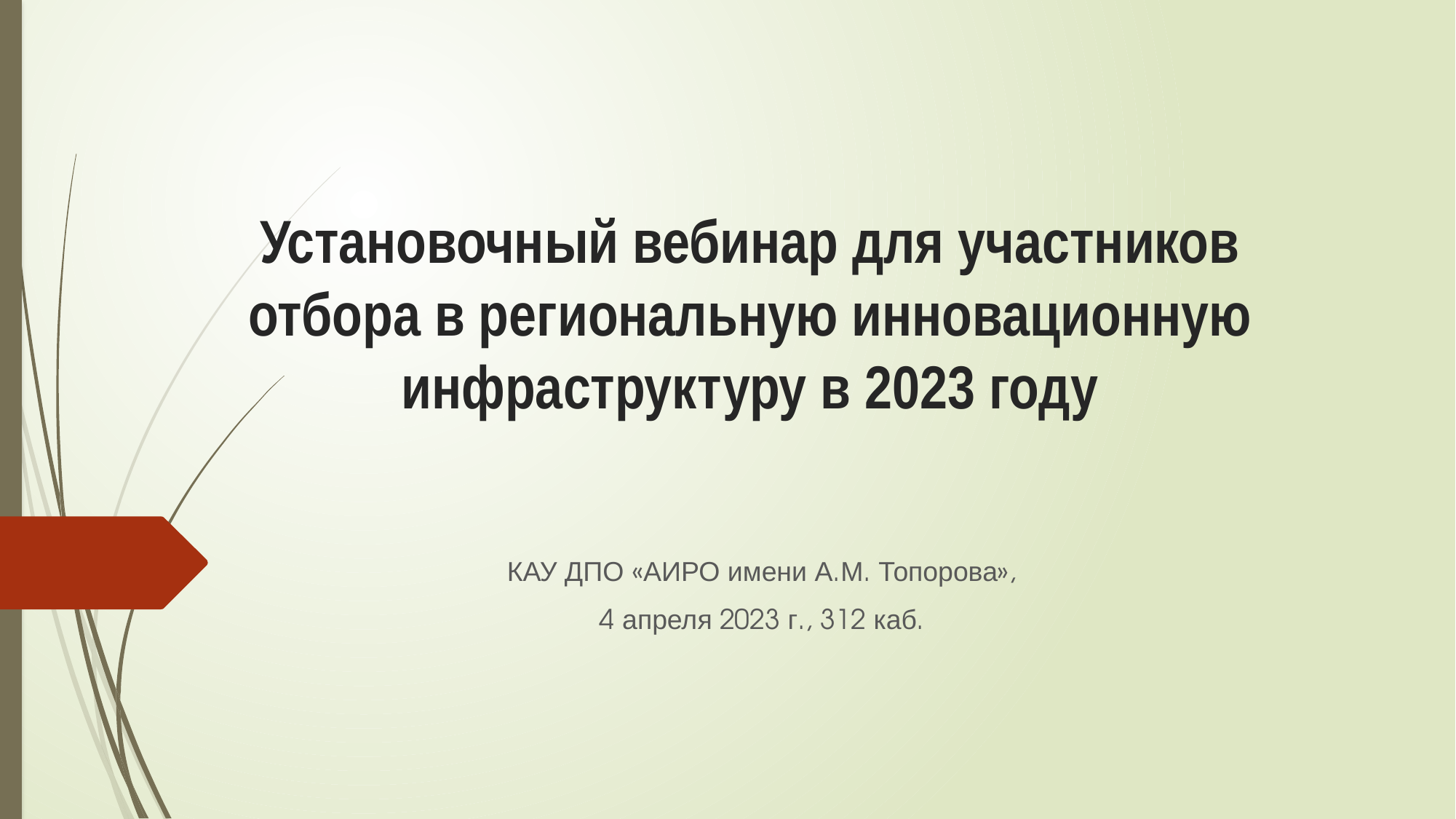

# Установочный вебинар для участников отбора в региональную инновационную инфраструктуру в 2023 году
КАУ ДПО «АИРО имени А.М. Топорова»,
4 апреля 2023 г., 312 каб.